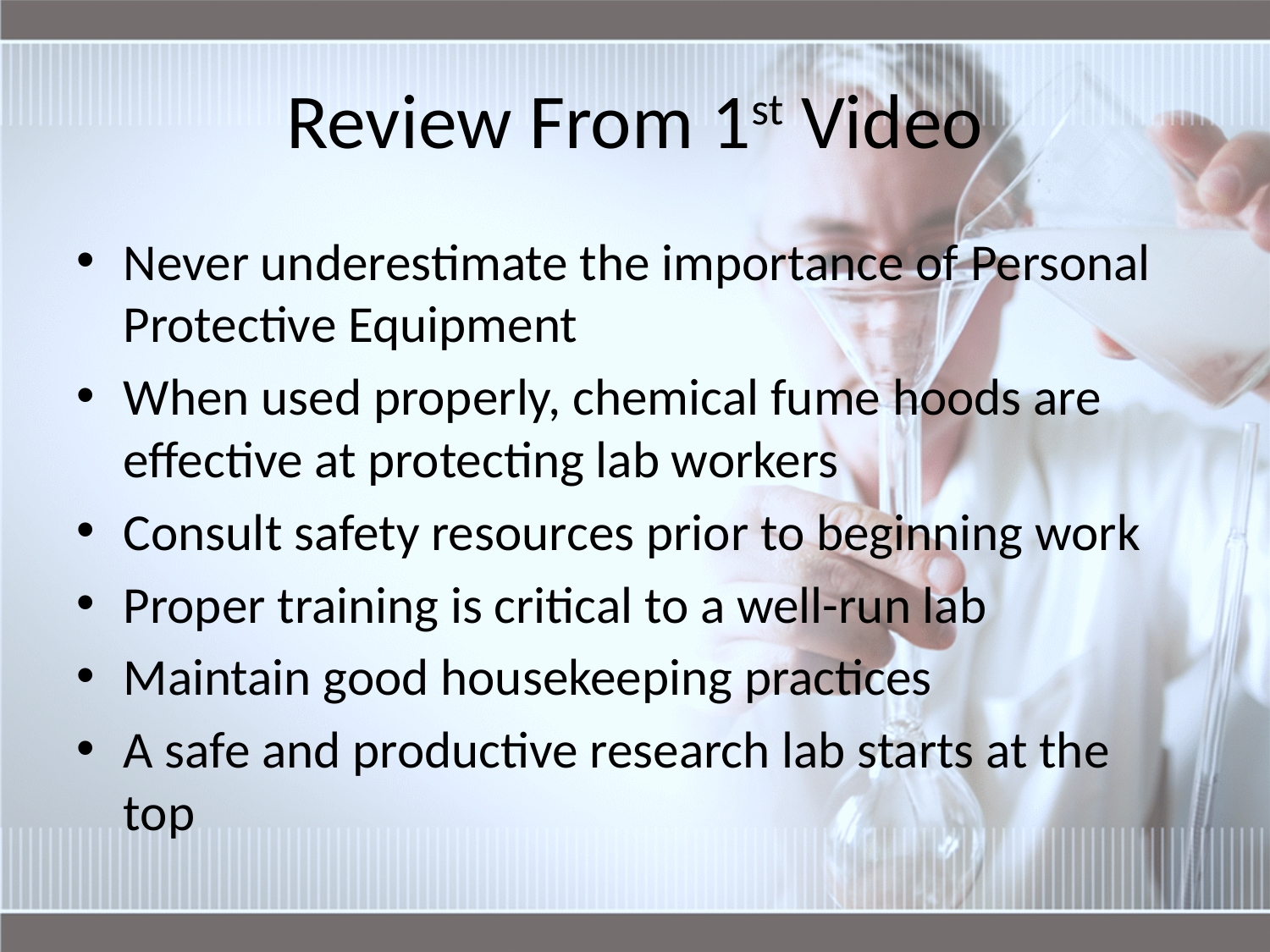

# Review From 1st Video
Never underestimate the importance of Personal Protective Equipment
When used properly, chemical fume hoods are effective at protecting lab workers
Consult safety resources prior to beginning work
Proper training is critical to a well-run lab
Maintain good housekeeping practices
A safe and productive research lab starts at the top